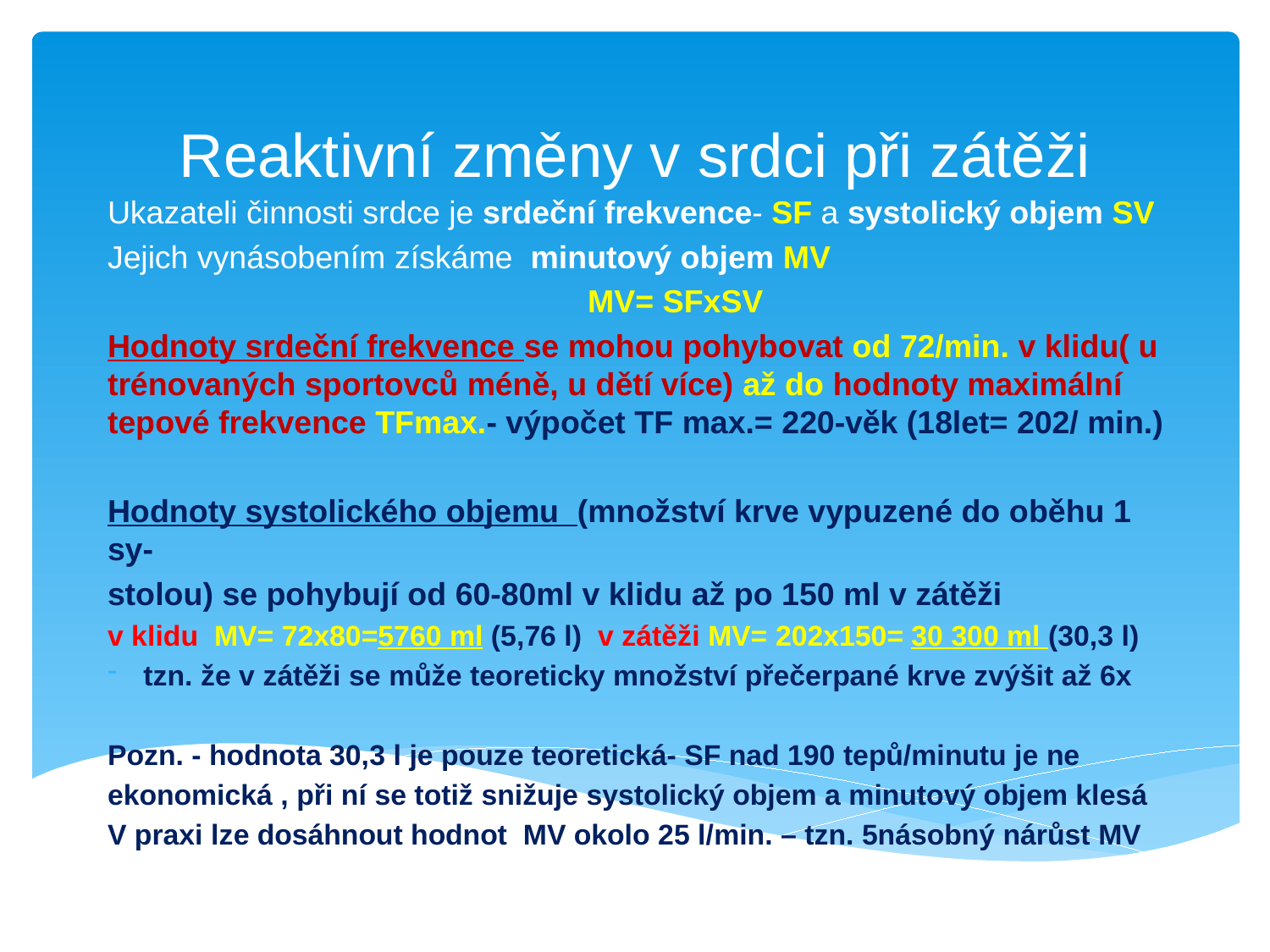

# Reaktivní změny v srdci při zátěži
Ukazateli činnosti srdce je srdeční frekvence- SF a systolický objem SV
Jejich vynásobením získáme  minutový objem MV
                                                      MV= SFxSV
Hodnoty srdeční frekvence se mohou pohybovat od 72/min. v klidu( u trénovaných sportovců méně, u dětí více) až do hodnoty maximální tepové frekvence TFmax.- výpočet TF max.= 220-věk (18let= 202/ min.)

Hodnoty systolického objemu  (množství krve vypuzené do oběhu 1 sy-
stolou) se pohybují od 60-80ml v klidu až po 150 ml v zátěži
v klidu  MV= 72x80=5760 ml (5,76 l)  v zátěži MV= 202x150= 30 300 ml (30,3 l)
tzn. že v zátěži se může teoreticky množství přečerpané krve zvýšit až 6x

Pozn. - hodnota 30,3 l je pouze teoretická- SF nad 190 tepů/minutu je ne
ekonomická , při ní se totiž snižuje systolický objem a minutový objem klesá
V praxi lze dosáhnout hodnot  MV okolo 25 l/min. – tzn. 5násobný nárůst MV